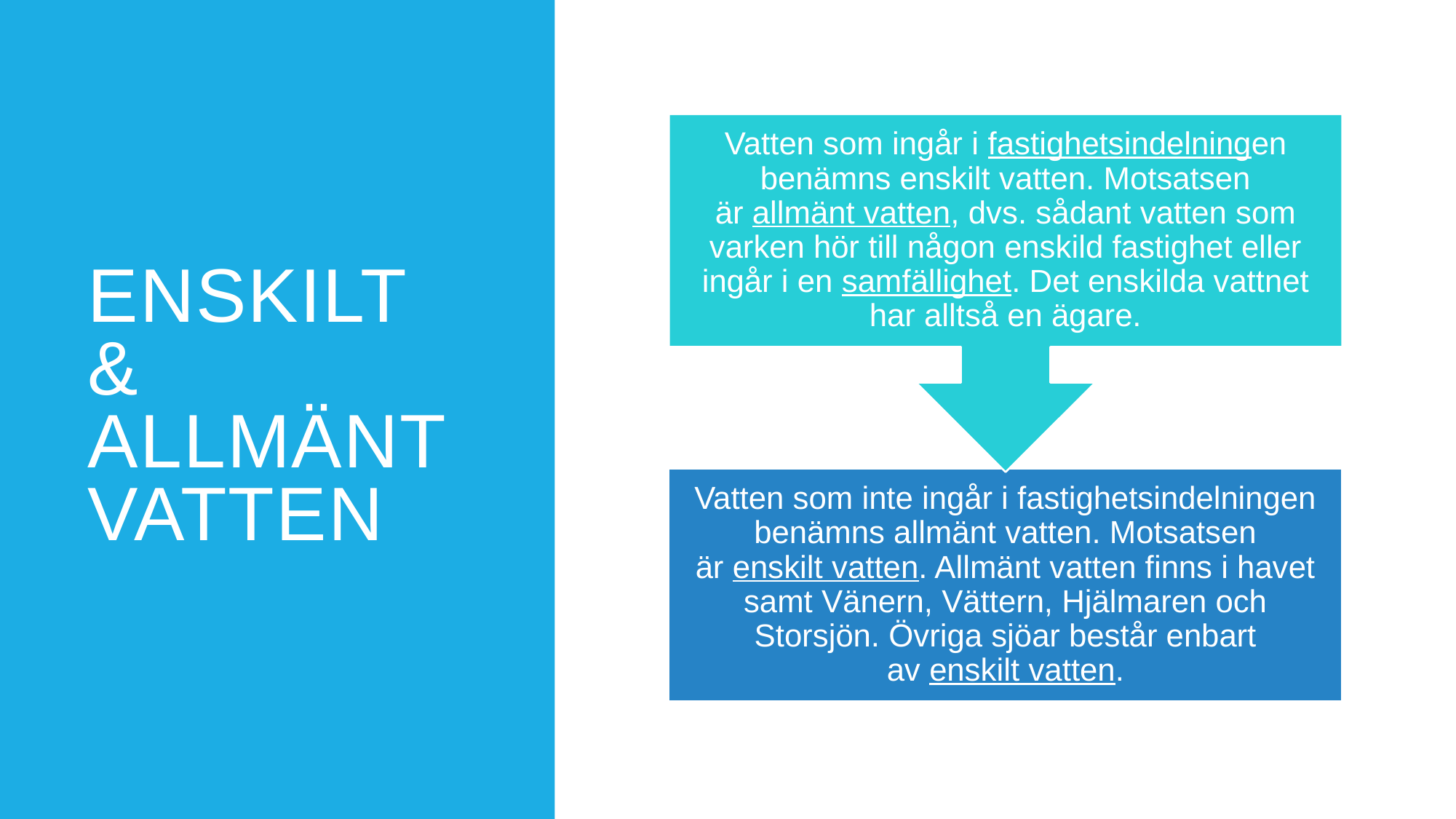

# Enskilt & Allmänt vatten
Vatten som inte ingår i fastighetsindelningen benämns allmänt vatten. Motsatsen är enskilt vatten. Allmänt vatten finns i havet samt Vänern, Vättern, Hjälmaren och Storsjön. Övriga sjöar består enbart av enskilt vatten.
Vatten som ingår i fastighetsindelningen benämns enskilt vatten. Motsatsen är allmänt vatten, dvs. sådant vatten som varken hör till någon enskild fastighet eller ingår i en samfällighet. Det enskilda vattnet har alltså en ägare.